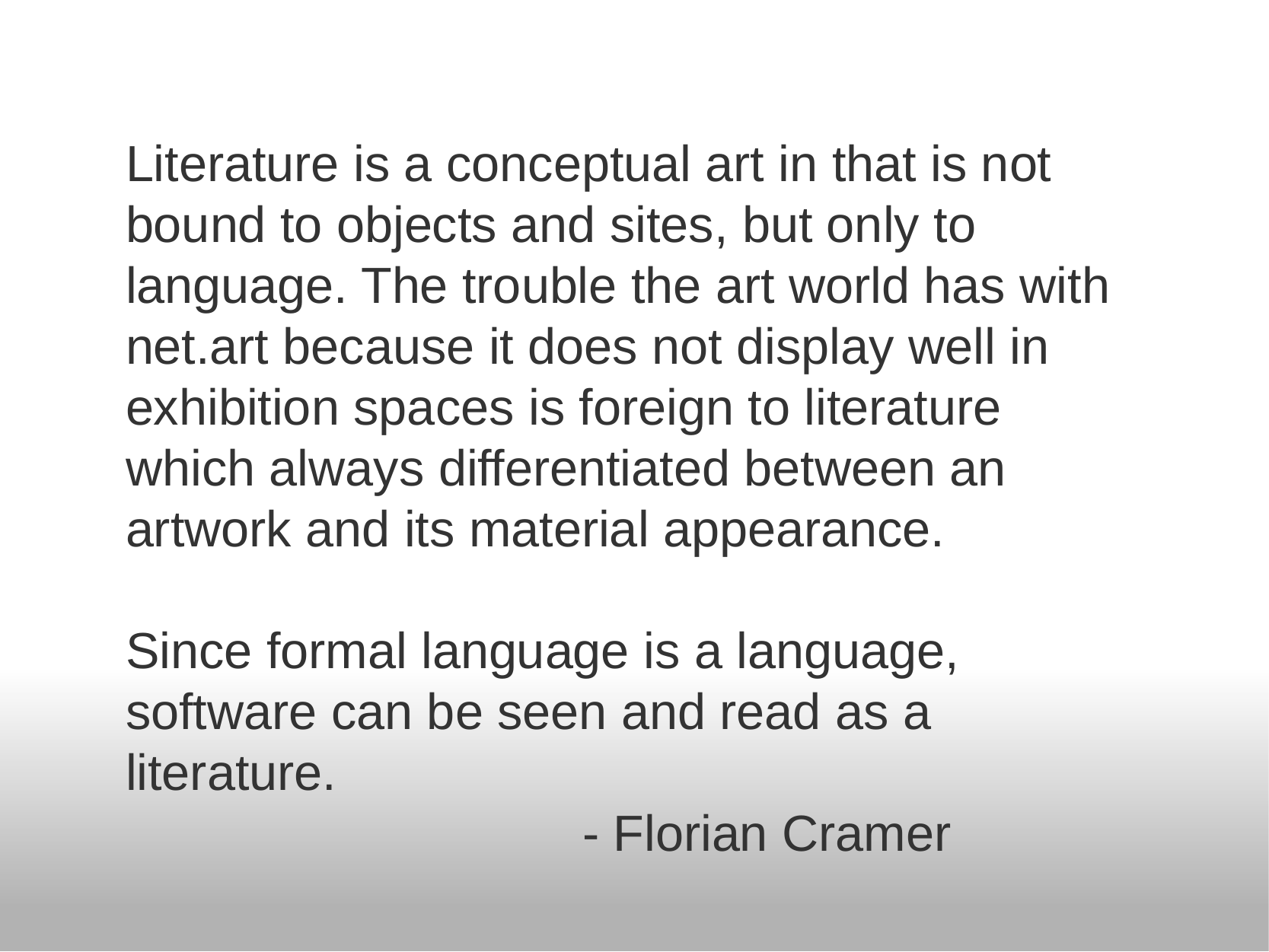

# Literature is a conceptual art in that is not bound to objects and sites, but only to language. The trouble the art world has with net.art because it does not display well in exhibition spaces is foreign to literature which always differentiated between an artwork and its material appearance. Since formal language is a language, software can be seen and read as a literature. - Florian Cramer